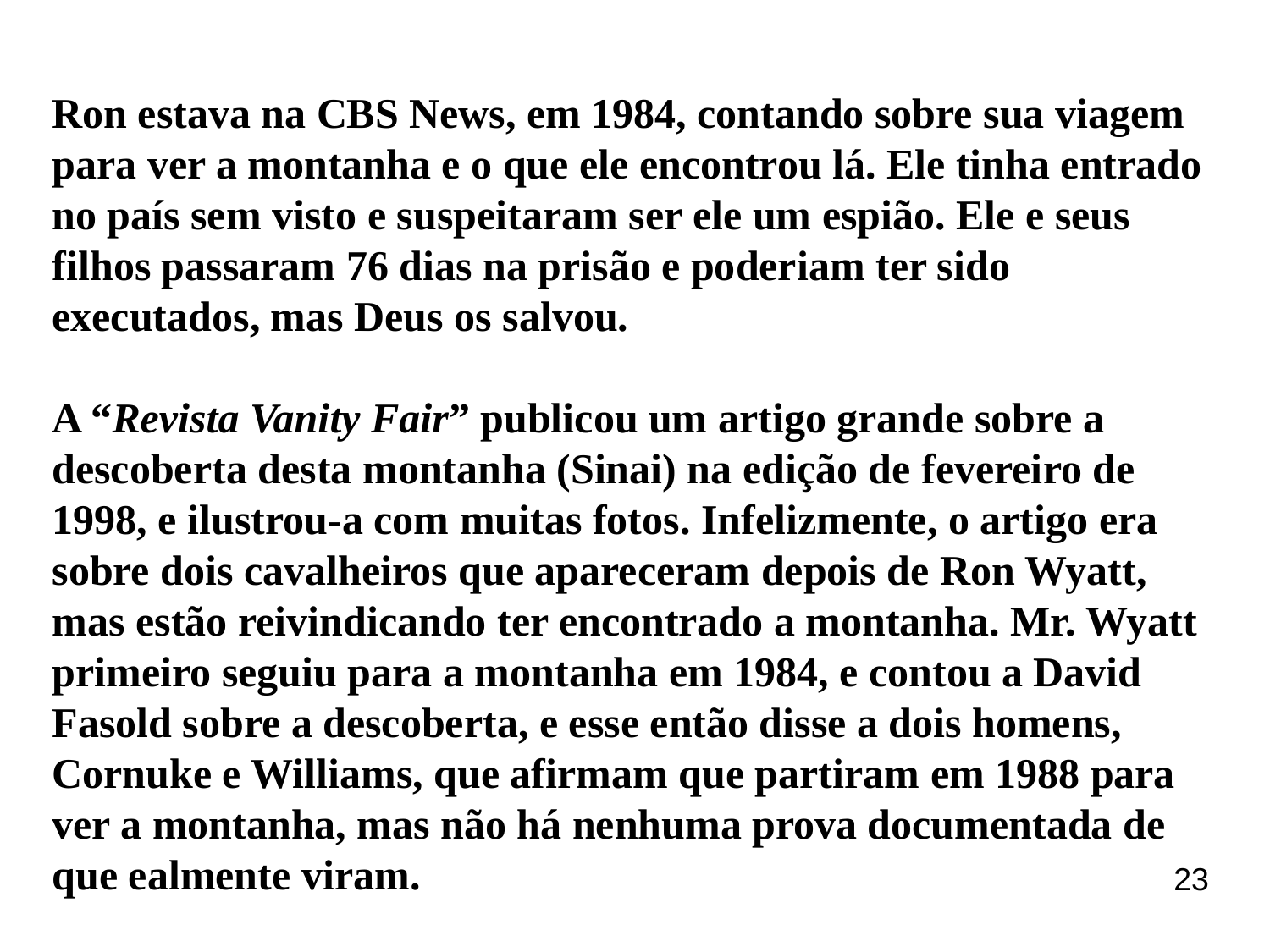

Ron estava na CBS News, em 1984, contando sobre sua viagem para ver a montanha e o que ele encontrou lá. Ele tinha entrado no país sem visto e suspeitaram ser ele um espião. Ele e seus filhos passaram 76 dias na prisão e poderiam ter sido executados, mas Deus os salvou.

A “Revista Vanity Fair” publicou um artigo grande sobre a descoberta desta montanha (Sinai) na edição de fevereiro de 1998, e ilustrou-a com muitas fotos. Infelizmente, o artigo era sobre dois cavalheiros que apareceram depois de Ron Wyatt, mas estão reivindicando ter encontrado a montanha. Mr. Wyatt primeiro seguiu para a montanha em 1984, e contou a David Fasold sobre a descoberta, e esse então disse a dois homens, Cornuke e Williams, que afirmam que partiram em 1988 para ver a montanha, mas não há nenhuma prova documentada de que ealmente viram.
23